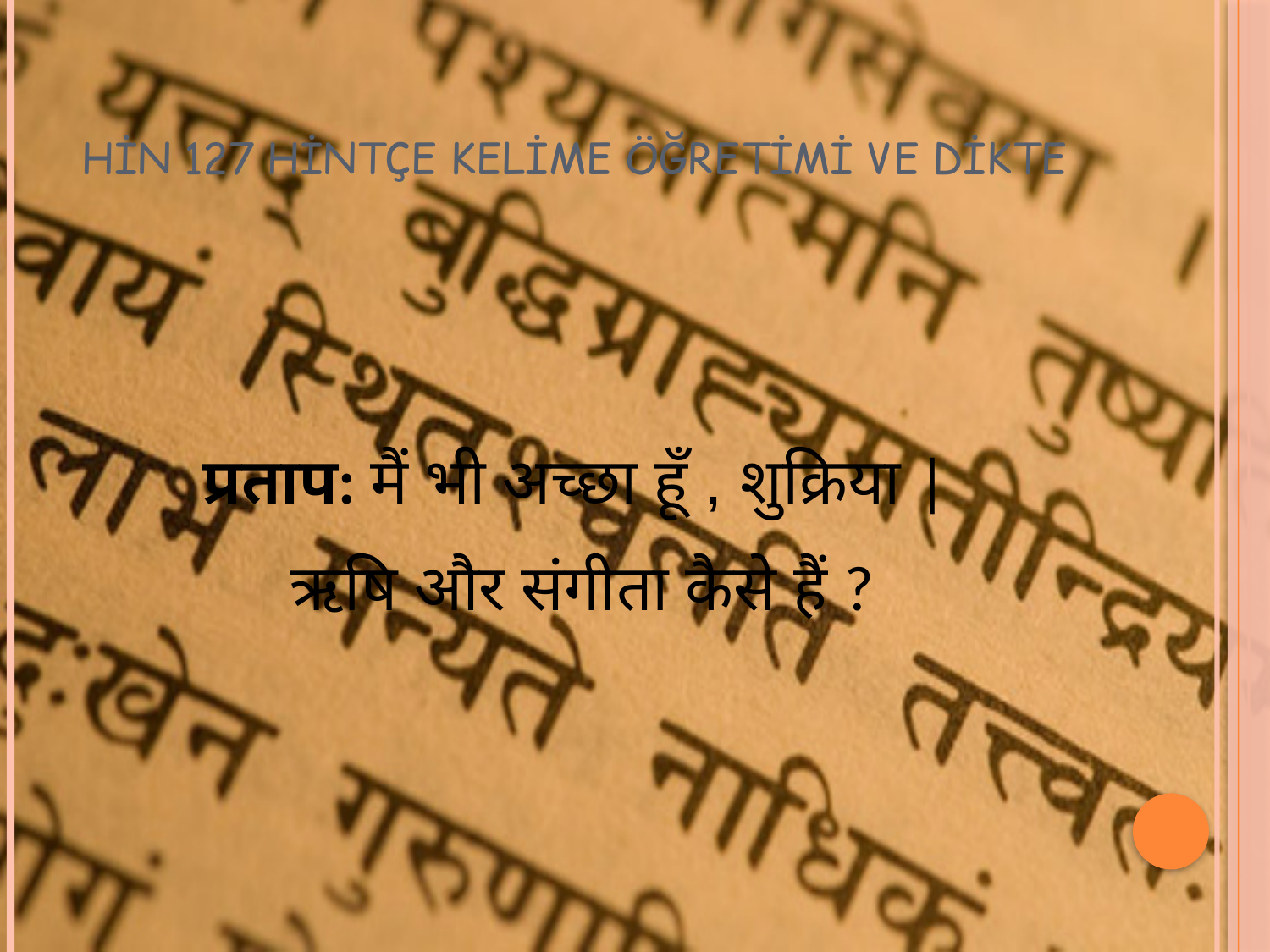

# HİN 127 HİNTÇE KELİME ÖĞRETİMİ VE DİKTE

प्रताप: मैं भी अच्छा हूँ , शुक्रिया |
ऋषि और संगीता कैसे हैं ?